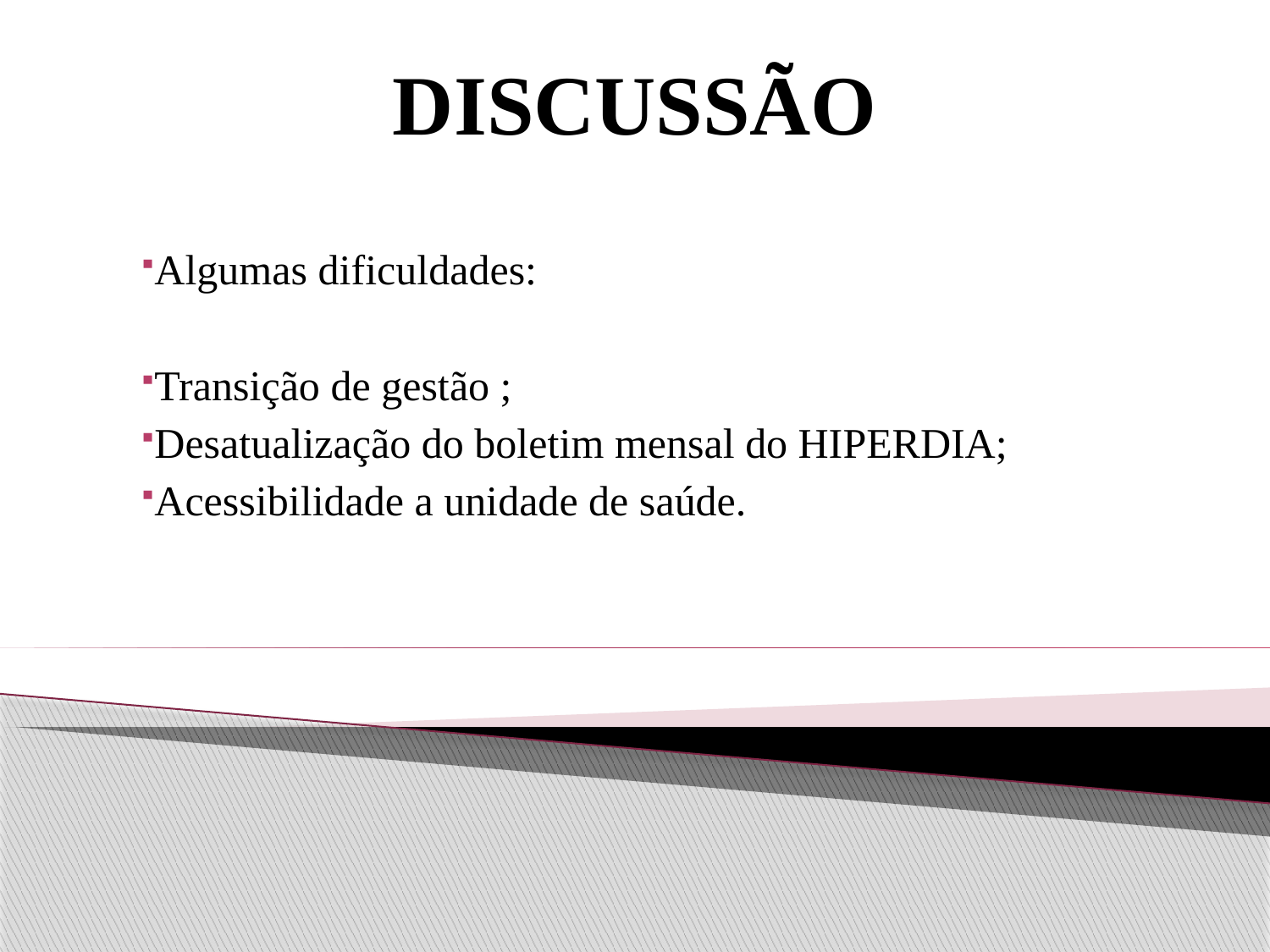

# DISCUSSÃO
Algumas dificuldades:

Transição de gestão ;
Desatualização do boletim mensal do HIPERDIA;
Acessibilidade a unidade de saúde.